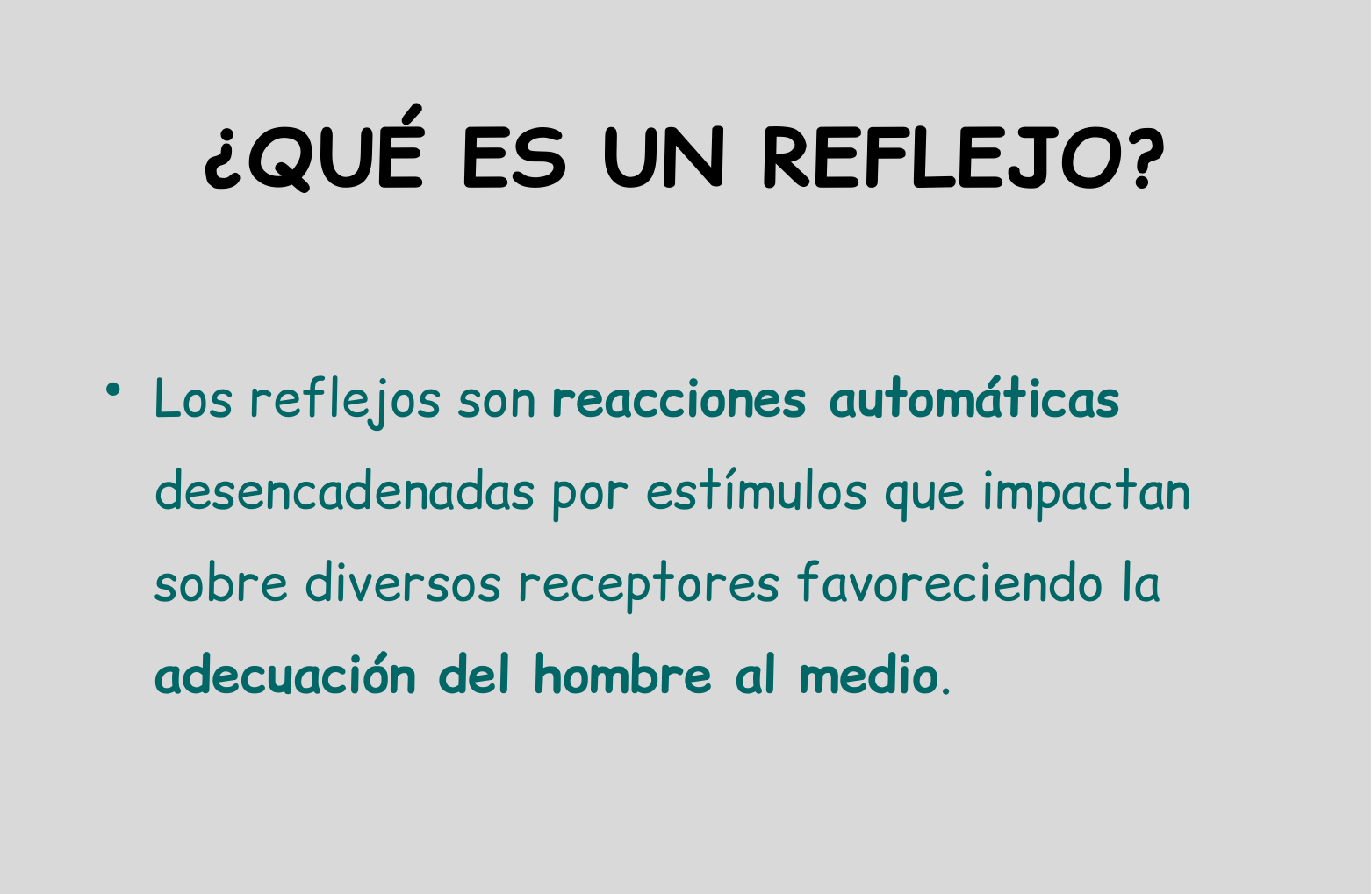

# ¿QUÉ ES UN REFLEJO?
Los reflejos son reacciones automáticas desencadenadas por estímulos que impactan sobre diversos receptores favoreciendo la adecuación del hombre al medio.